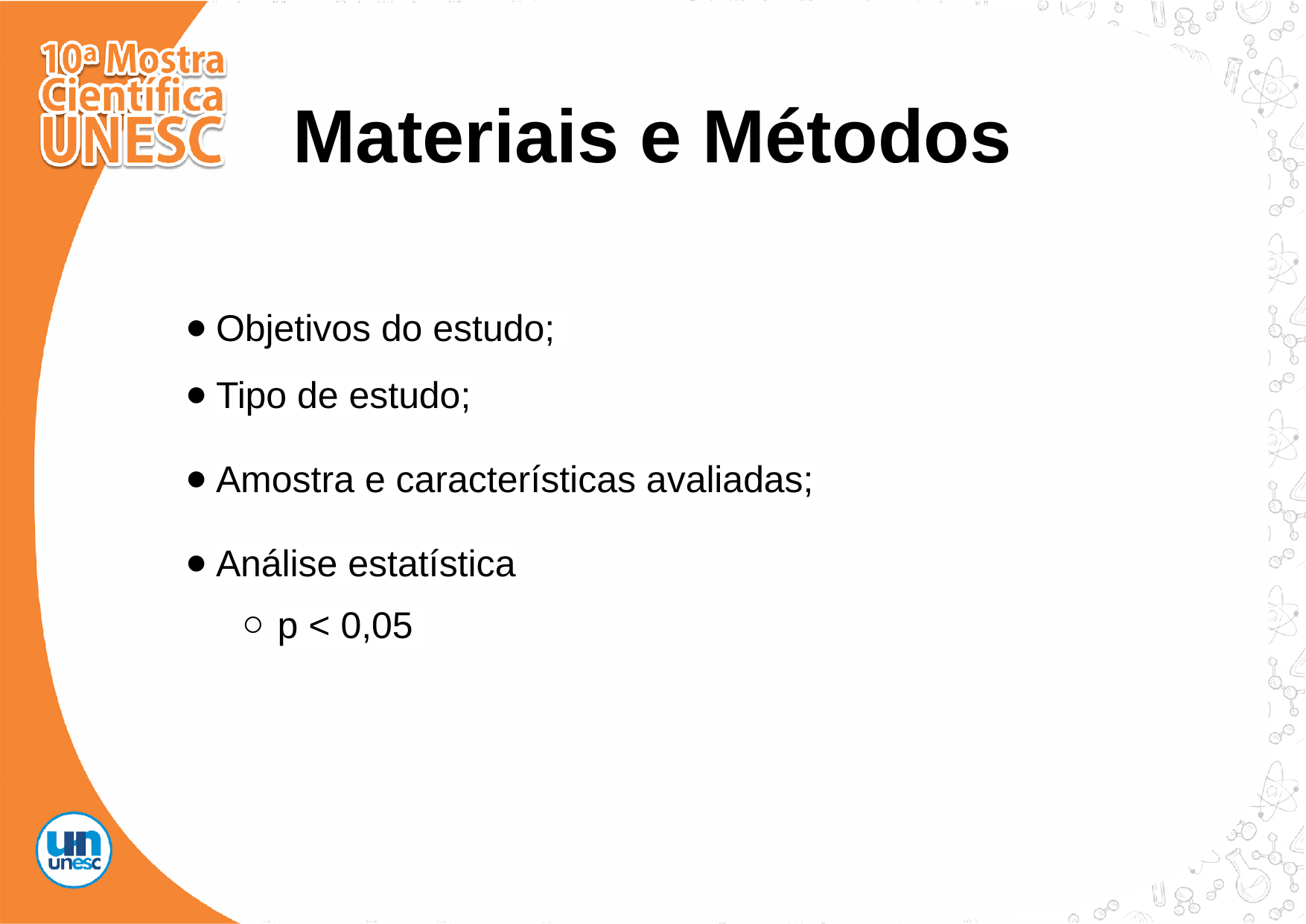

# Materiais e Métodos
Objetivos do estudo;
Tipo de estudo;
Amostra e características avaliadas;
Análise estatística
p < 0,05